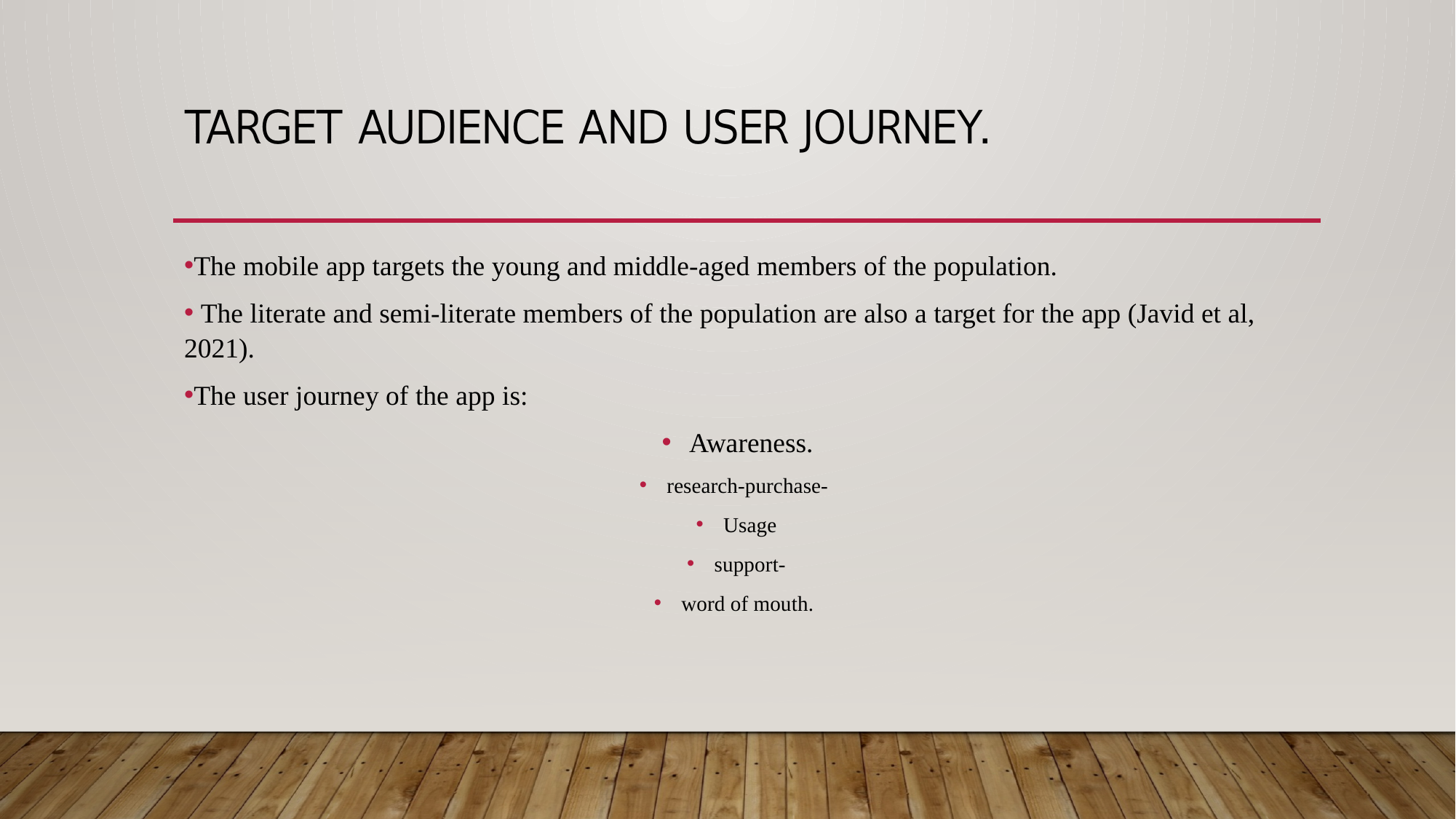

# Target audience and user journey.
The mobile app targets the young and middle-aged members of the population.
 The literate and semi-literate members of the population are also a target for the app (Javid et al, 2021).
The user journey of the app is:
Awareness.
research-purchase-
Usage
support-
word of mouth.